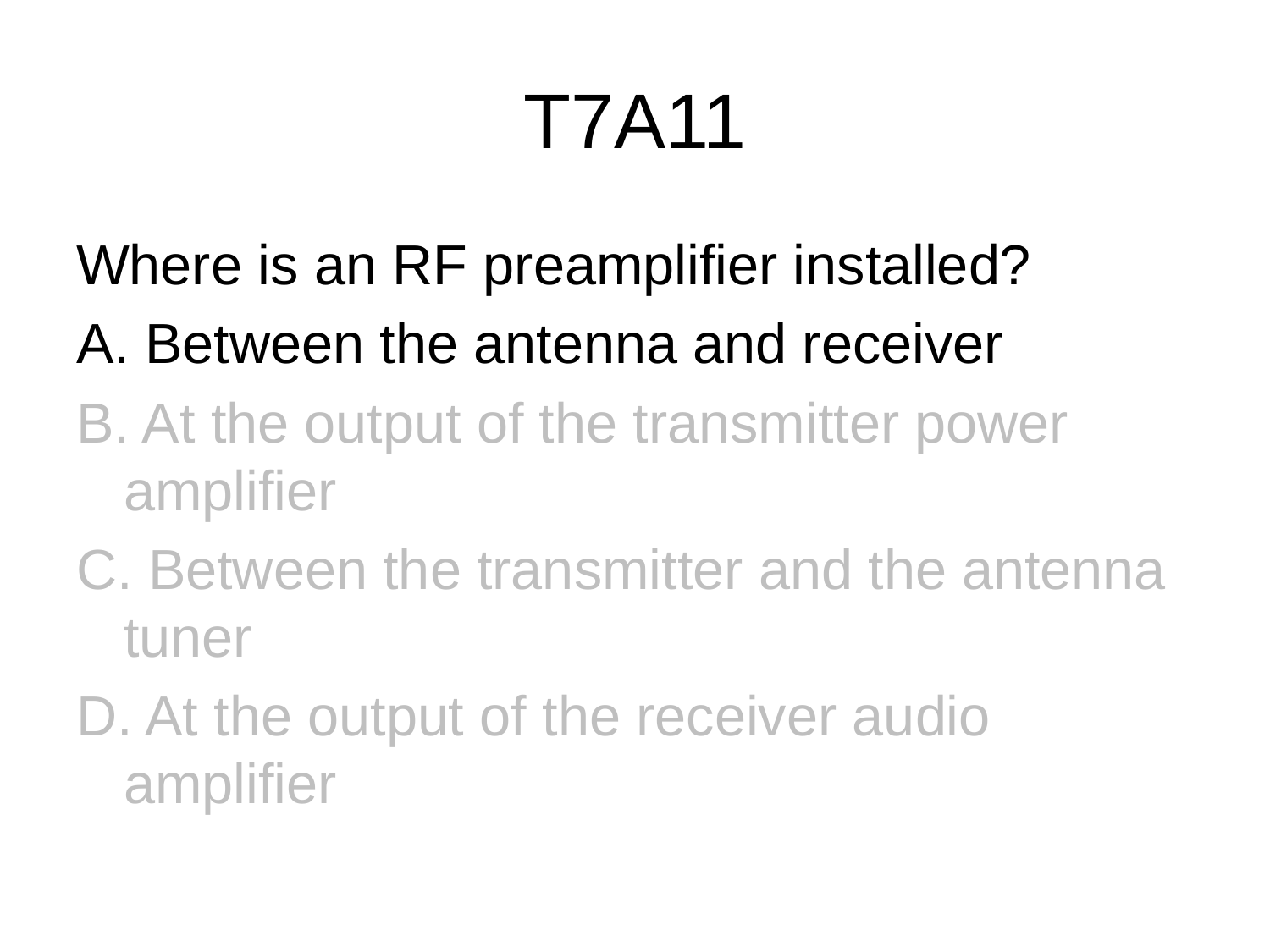

# T7A11
Where is an RF preamplifier installed?
A. Between the antenna and receiver
B. At the output of the transmitter power amplifier
C. Between the transmitter and the antenna tuner
D. At the output of the receiver audio amplifier